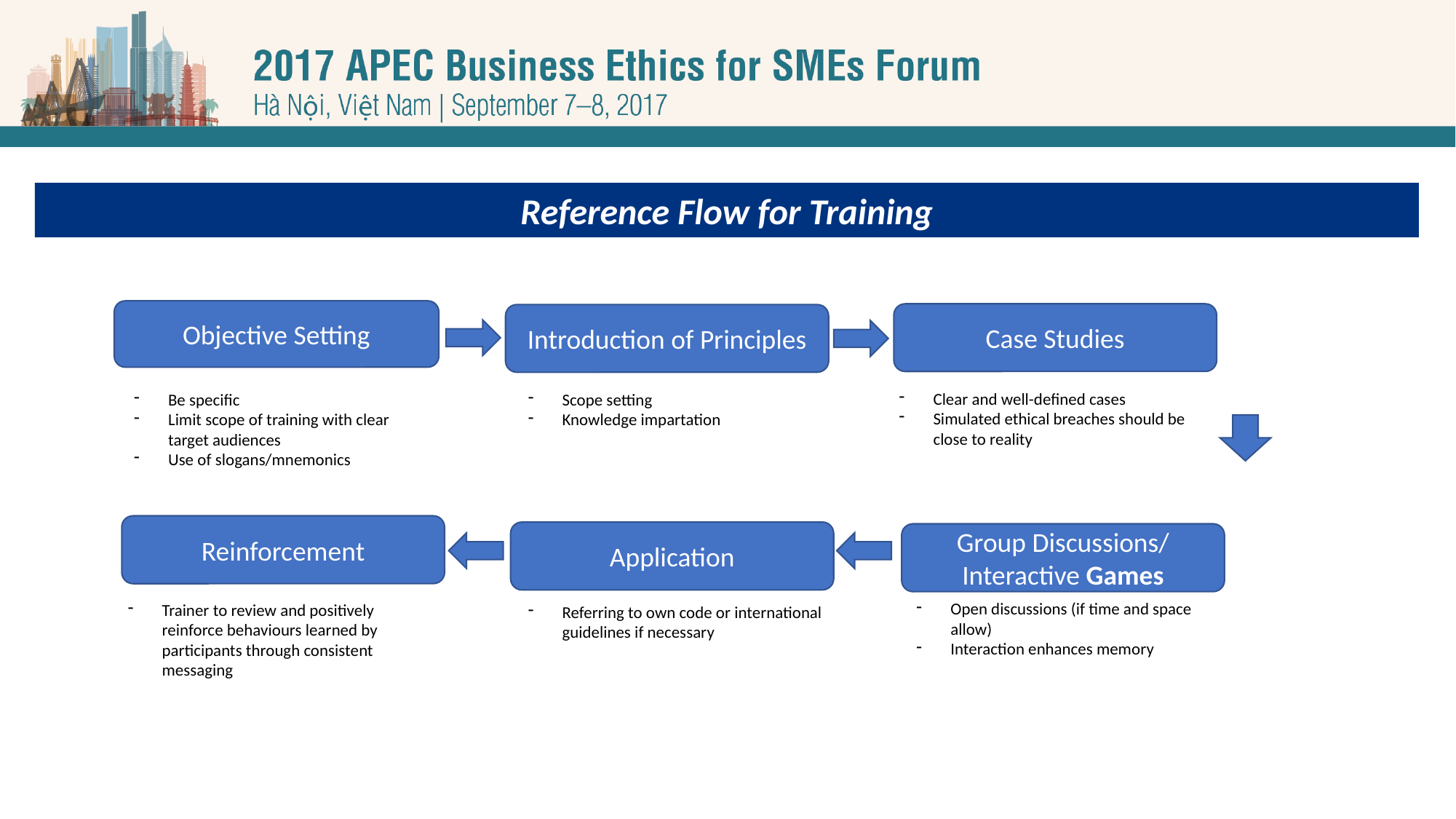

Reference Flow for Training
Objective Setting
Case Studies
Introduction of Principles

Clear and well-defined cases
Simulated ethical breaches should be close to reality
Be specific
Limit scope of training with clear target audiences
Use of slogans/mnemonics
Scope setting
Knowledge impartation

Reinforcement
Application
Group Discussions/ Interactive Games

Open discussions (if time and space allow)
Interaction enhances memory
Trainer to review and positively reinforce behaviours learned by participants through consistent messaging
Referring to own code or international guidelines if necessary